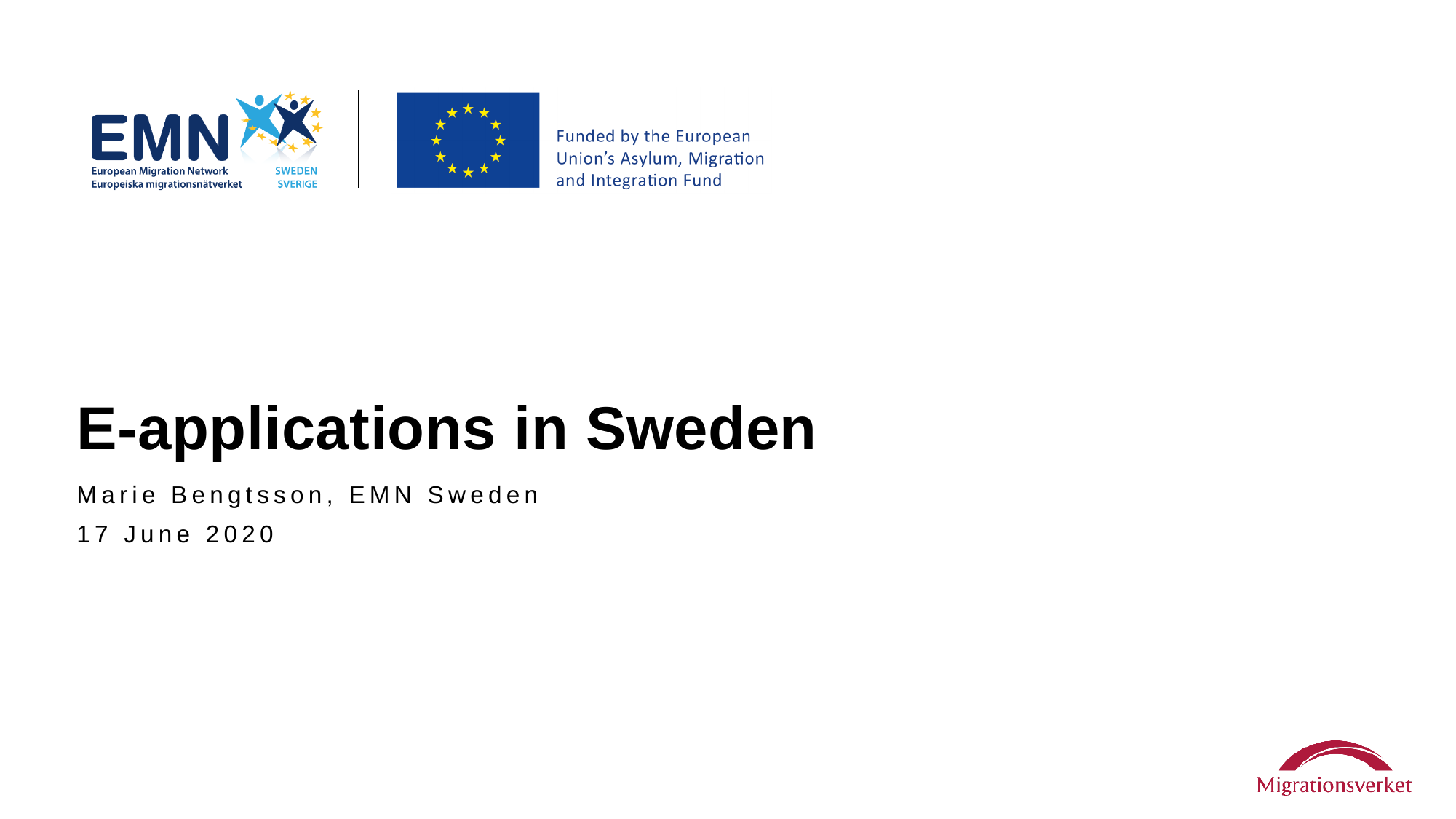

E-applications in Sweden
Marie Bengtsson, EMN Sweden
17 June 2020